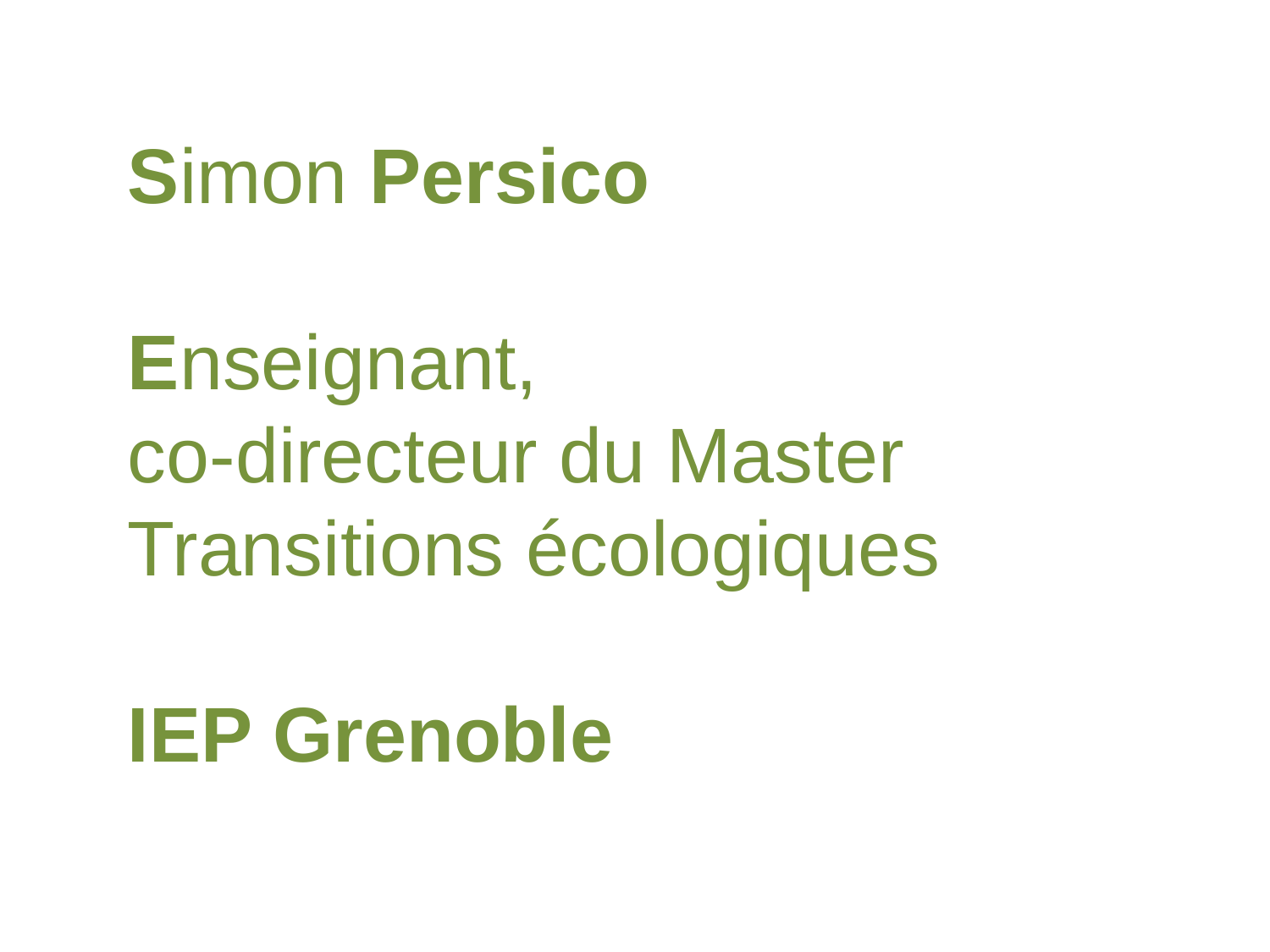

# Simon Persico Enseignant, co-directeur du Master Transitions écologiques IEP Grenoble